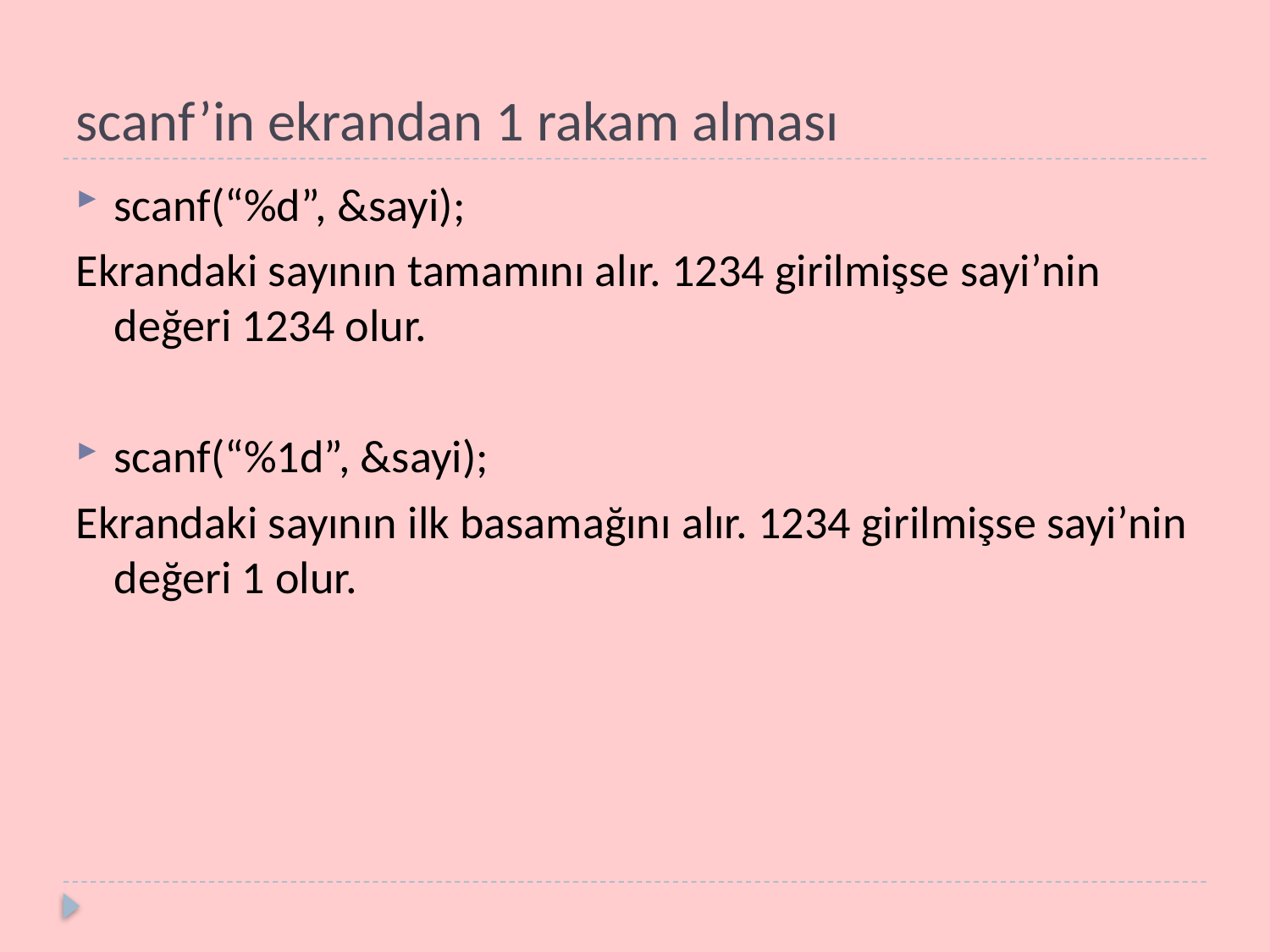

# scanf’in ekrandan 1 rakam alması
scanf(“%d”, &sayi);
Ekrandaki sayının tamamını alır. 1234 girilmişse sayi’nin değeri 1234 olur.

scanf(“%1d”, &sayi);
Ekrandaki sayının ilk basamağını alır. 1234 girilmişse sayi’nin değeri 1 olur.